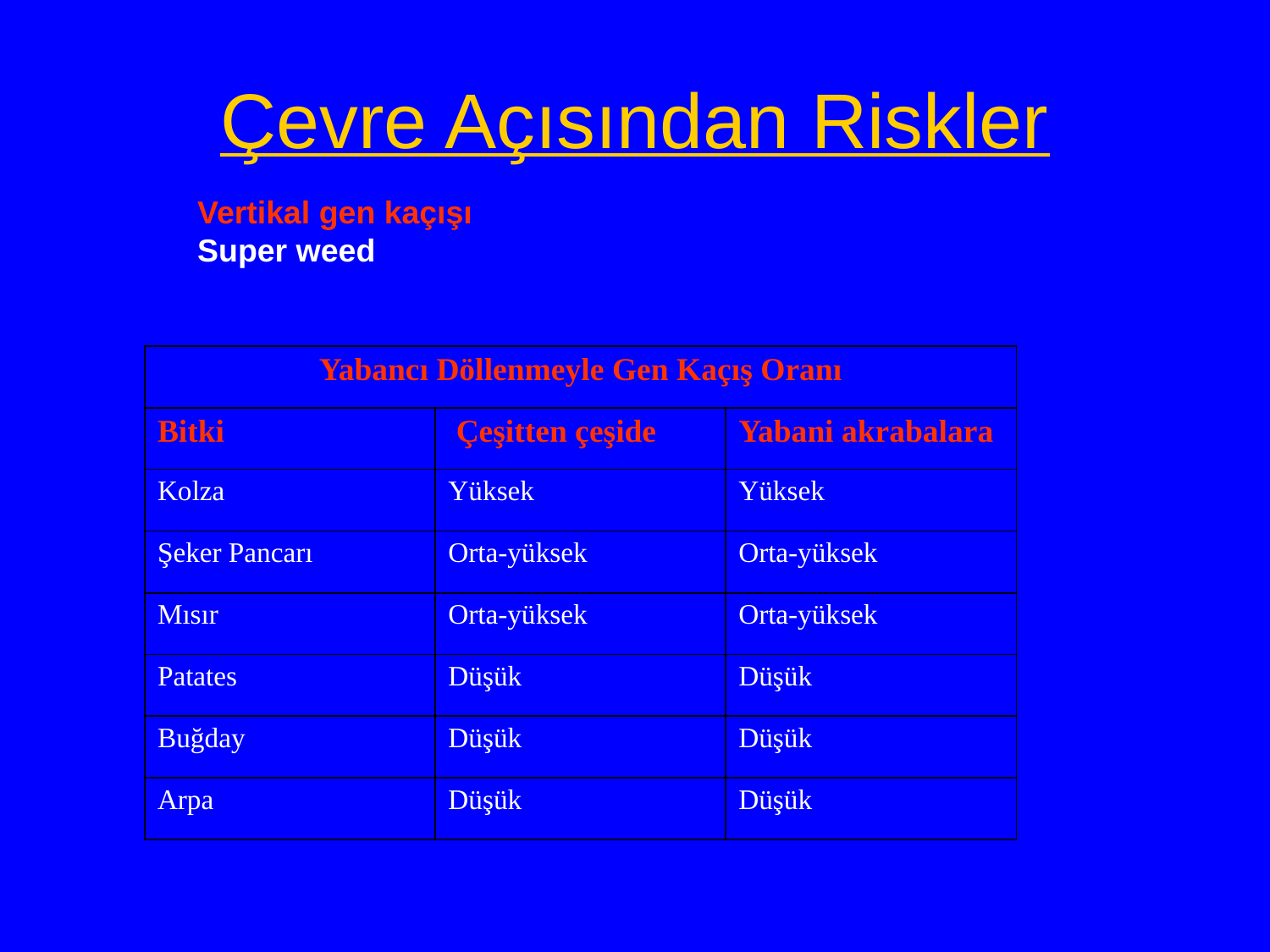

# Çevre Açısından Riskler
Vertikal gen kaçışı
Super weed
| Yabancı Döllenmeyle Gen Kaçış Oranı |  |  |
| --- | --- | --- |
| Bitki | Çeşitten çeşide | Yabani akrabalara |
| Kolza | Yüksek | Yüksek |
| Şeker Pancarı | Orta-yüksek | Orta-yüksek |
| Mısır | Orta-yüksek | Orta-yüksek |
| Patates | Düşük | Düşük |
| Buğday | Düşük | Düşük |
| Arpa | Düşük | Düşük |